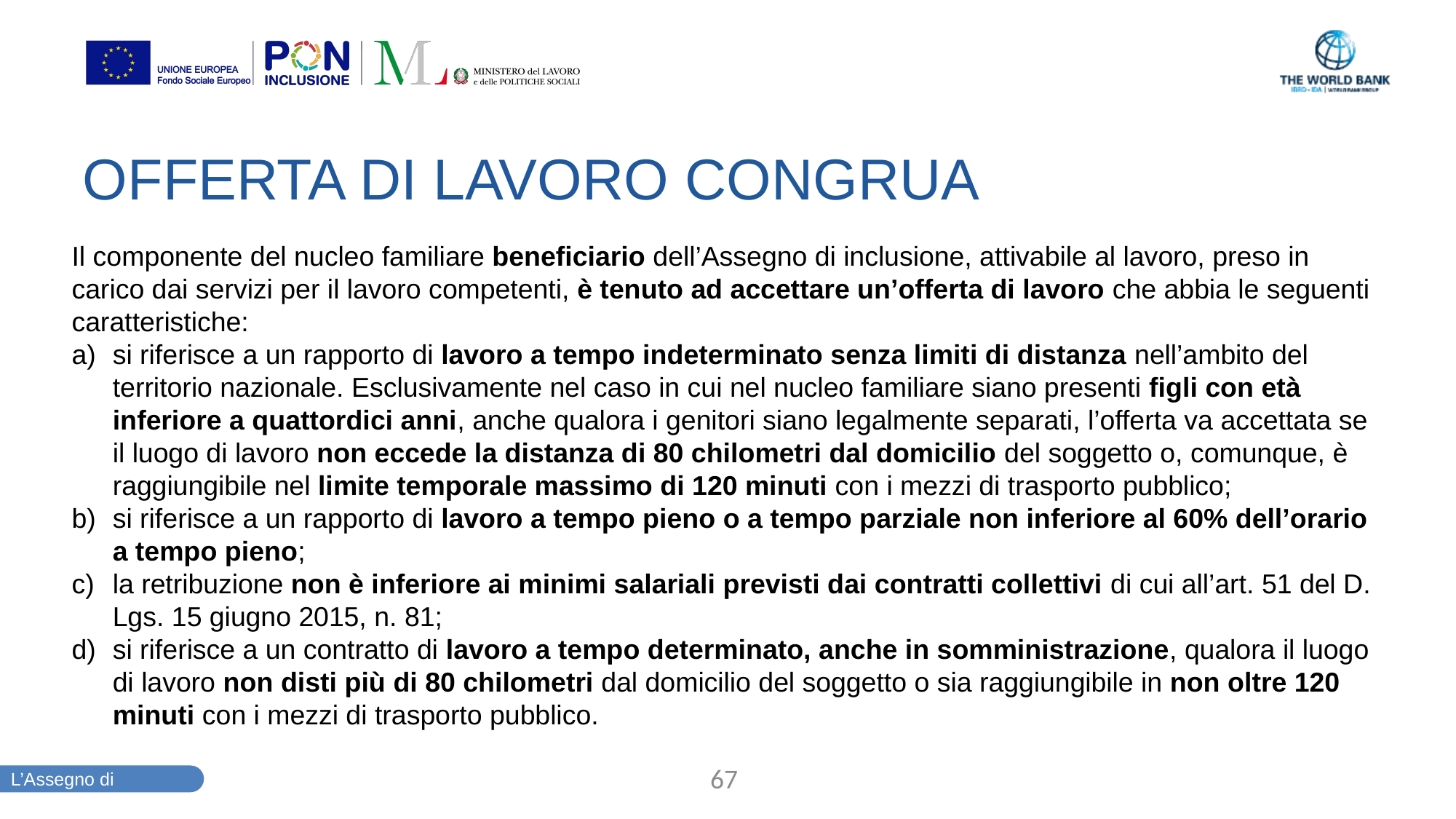

# OFFERTA DI LAVORO CONGRUA
Il componente del nucleo familiare beneficiario dell’Assegno di inclusione, attivabile al lavoro, preso in carico dai servizi per il lavoro competenti, è tenuto ad accettare un’offerta di lavoro che abbia le seguenti caratteristiche:
si riferisce a un rapporto di lavoro a tempo indeterminato senza limiti di distanza nell’ambito del territorio nazionale. Esclusivamente nel caso in cui nel nucleo familiare siano presenti figli con età inferiore a quattordici anni, anche qualora i genitori siano legalmente separati, l’offerta va accettata se il luogo di lavoro non eccede la distanza di 80 chilometri dal domicilio del soggetto o, comunque, è raggiungibile nel limite temporale massimo di 120 minuti con i mezzi di trasporto pubblico;
si riferisce a un rapporto di lavoro a tempo pieno o a tempo parziale non inferiore al 60% dell’orario a tempo pieno;
la retribuzione non è inferiore ai minimi salariali previsti dai contratti collettivi di cui all’art. 51 del D. Lgs. 15 giugno 2015, n. 81;
si riferisce a un contratto di lavoro a tempo determinato, anche in somministrazione, qualora il luogo di lavoro non disti più di 80 chilometri dal domicilio del soggetto o sia raggiungibile in non oltre 120 minuti con i mezzi di trasporto pubblico.

67

L’Assegno di inclusione